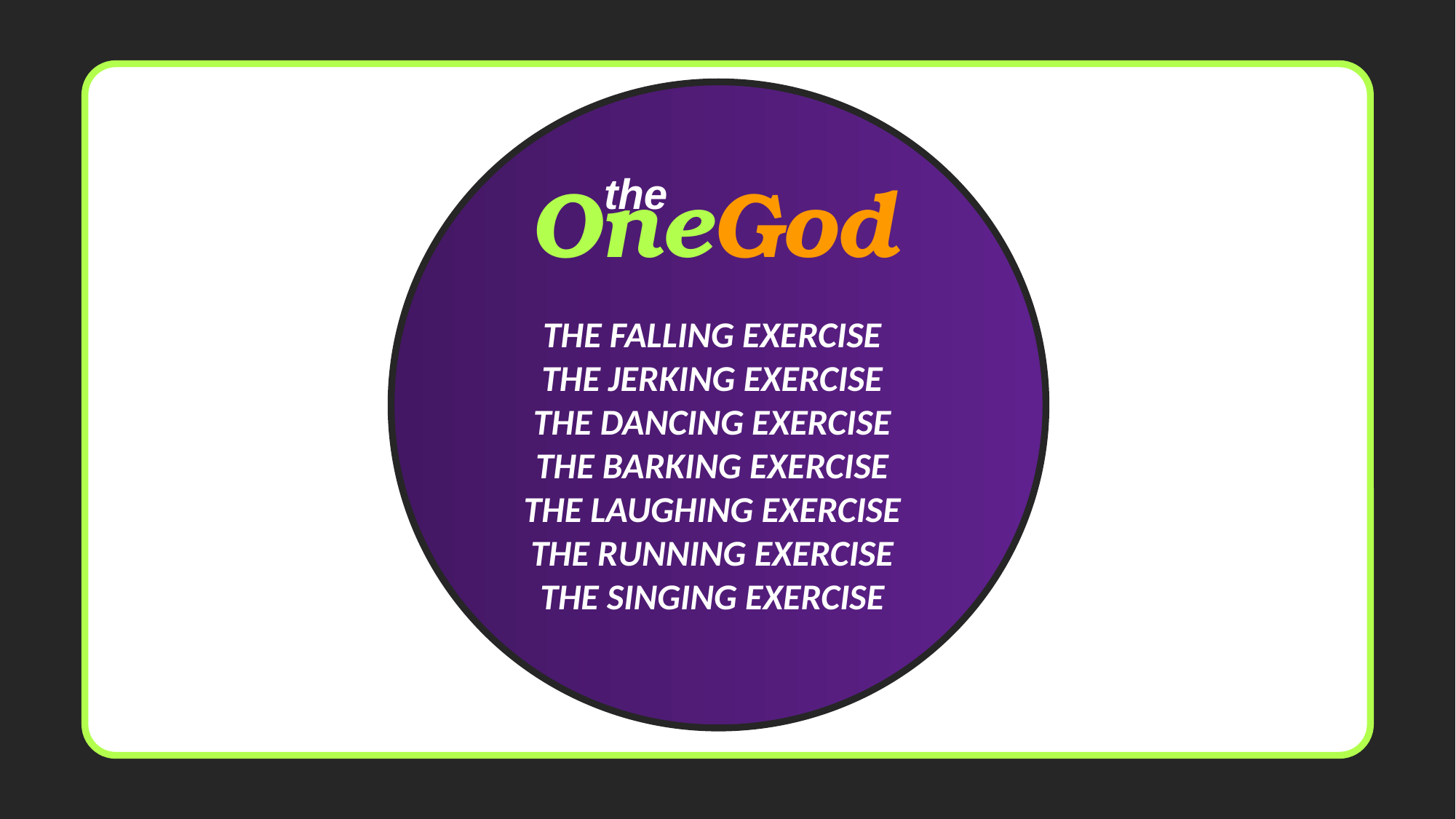

the
OneGod
THE FALLING EXERCISE
THE JERKING EXERCISE
THE DANCING EXERCISE
THE BARKING EXERCISE
The laughing exercise
THE RUNNING EXERCISE
THE SINGING EXERCISE